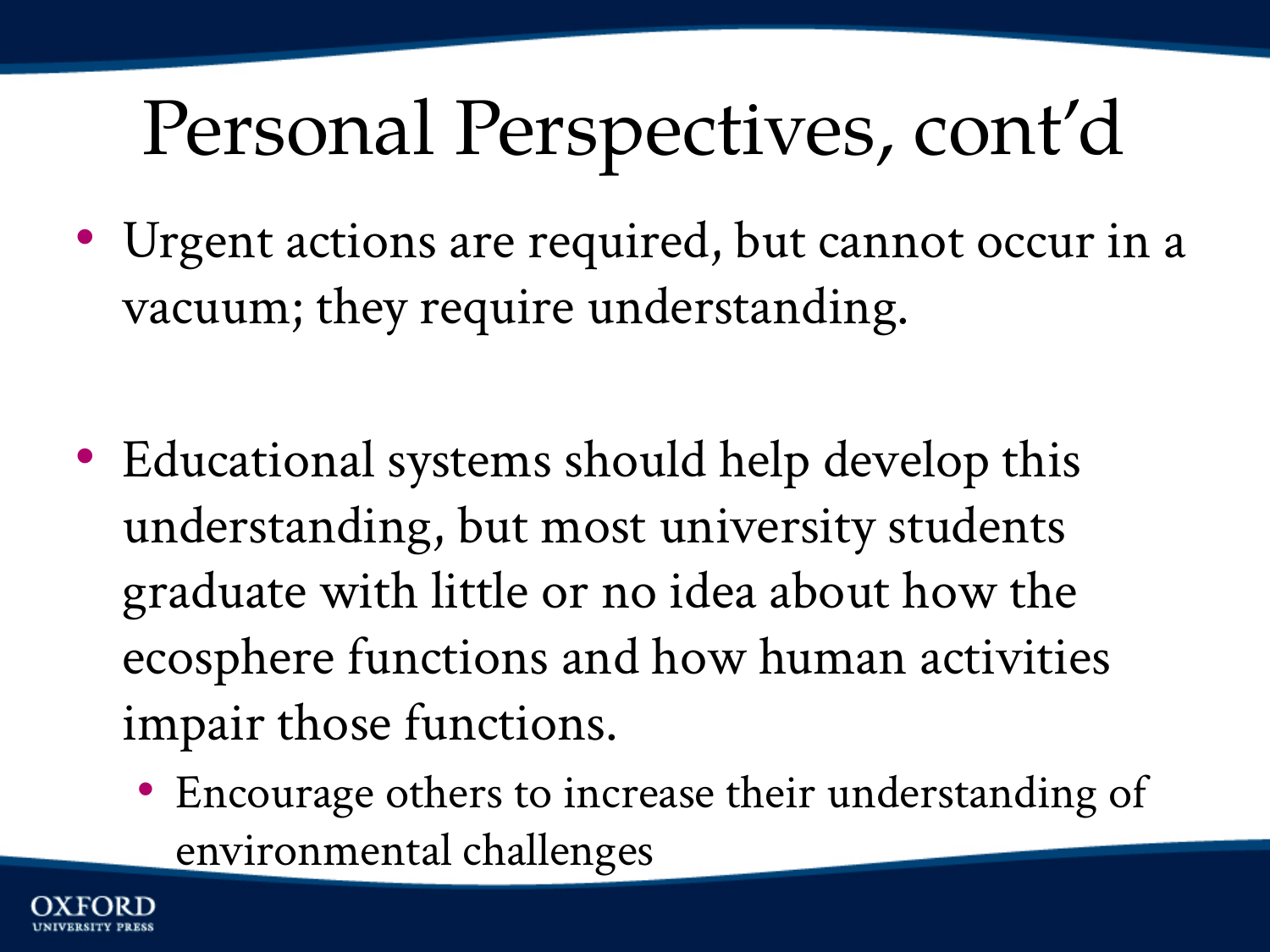

# Personal Perspectives, cont’d
Urgent actions are required, but cannot occur in a vacuum; they require understanding.

Educational systems should help develop this understanding, but most university students graduate with little or no idea about how the ecosphere functions and how human activities impair those functions.
Encourage others to increase their understanding of environmental challenges